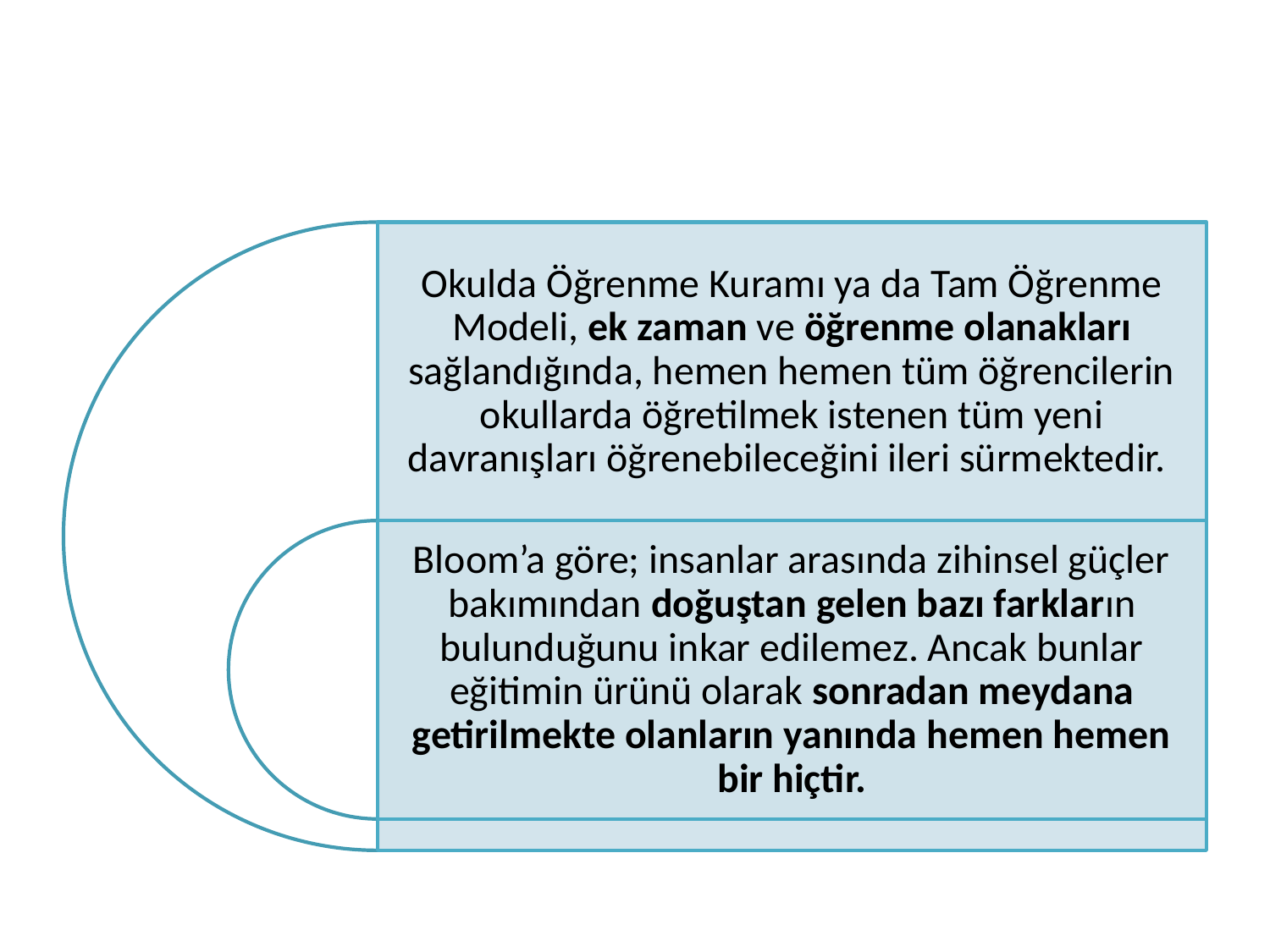

#
Okulda Öğrenme Kuramı ya da Tam Öğrenme Modeli, ek zaman ve öğrenme olanakları sağlandığında, hemen hemen tüm öğrencilerin okullarda öğretilmek istenen tüm yeni davranışları öğrenebileceğini ileri sürmektedir.
Bloom’a göre; insanlar arasında zihinsel güçler bakımından doğuştan gelen bazı farkların bulunduğunu inkar edilemez. Ancak bunlar eğitimin ürünü olarak sonradan meydana getirilmekte olanların yanında hemen hemen bir hiçtir.